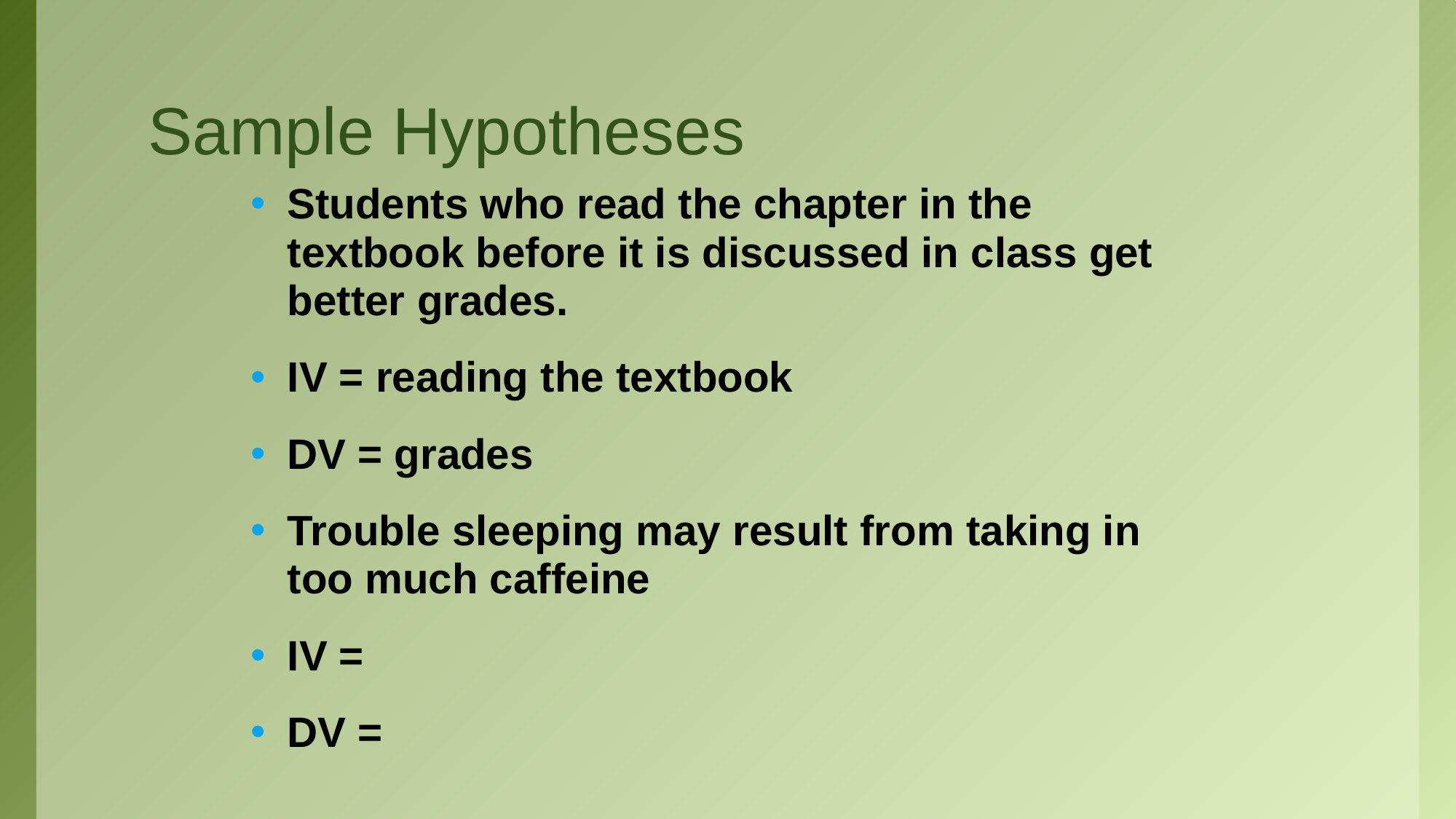

# Sample Hypotheses
Students who read the chapter in the  textbook before it is discussed in class get better grades.
IV = reading the textbook
DV = grades
Trouble sleeping may result from taking in too much caffeine
IV =
DV =